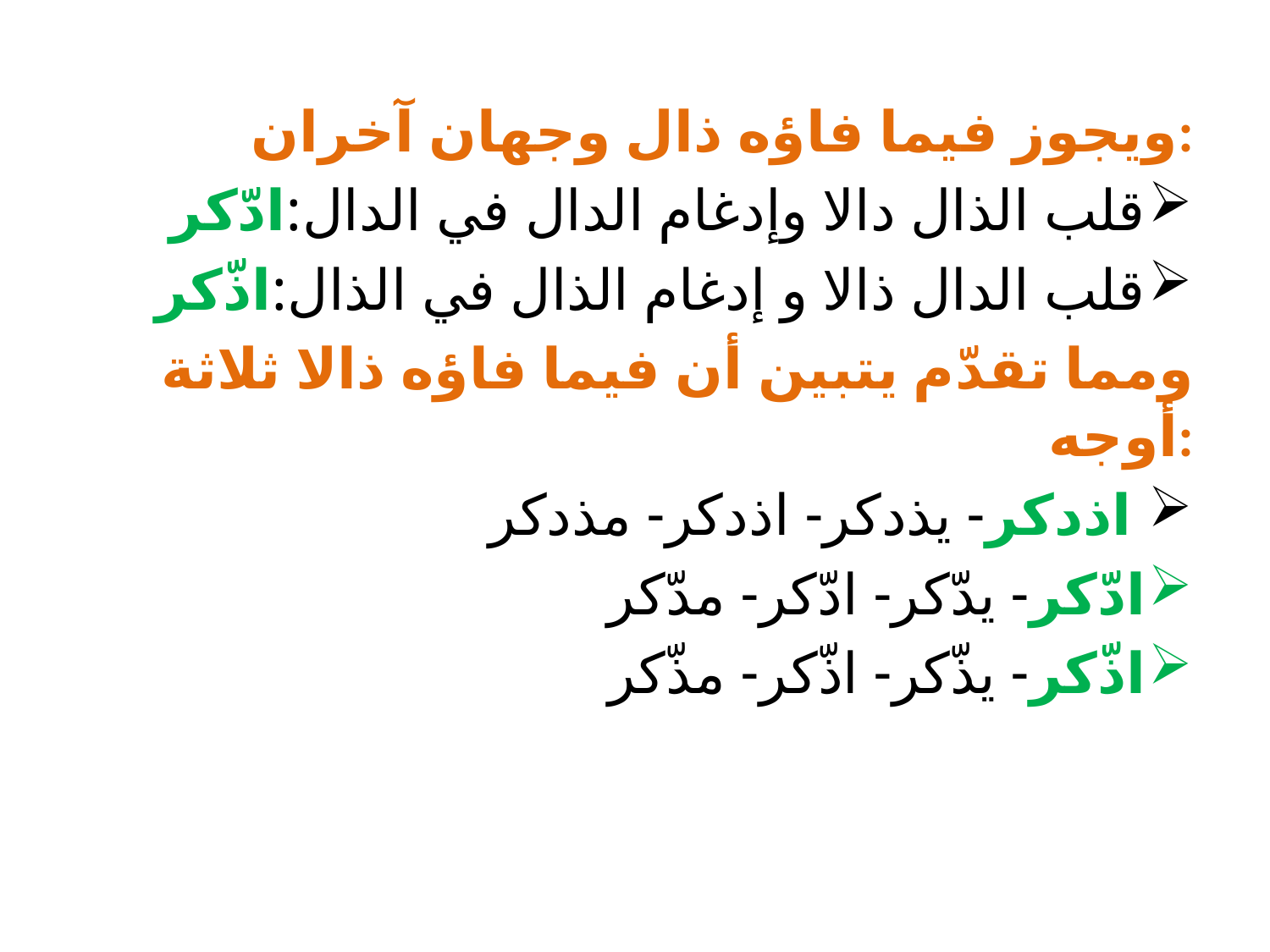

ويجوز فيما فاؤه ذال وجهان آخران:
قلب الذال دالا وإدغام الدال في الدال:ادّكر
قلب الدال ذالا و إدغام الذال في الذال:اذّكر
ومما تقدّم يتبين أن فيما فاؤه ذالا ثلاثة أوجه:
 اذدكر- يذدكر- اذدكر- مذدكر
ادّكر- يدّكر- ادّكر- مدّكر
اذّكر- يذّكر- اذّكر- مذّكر